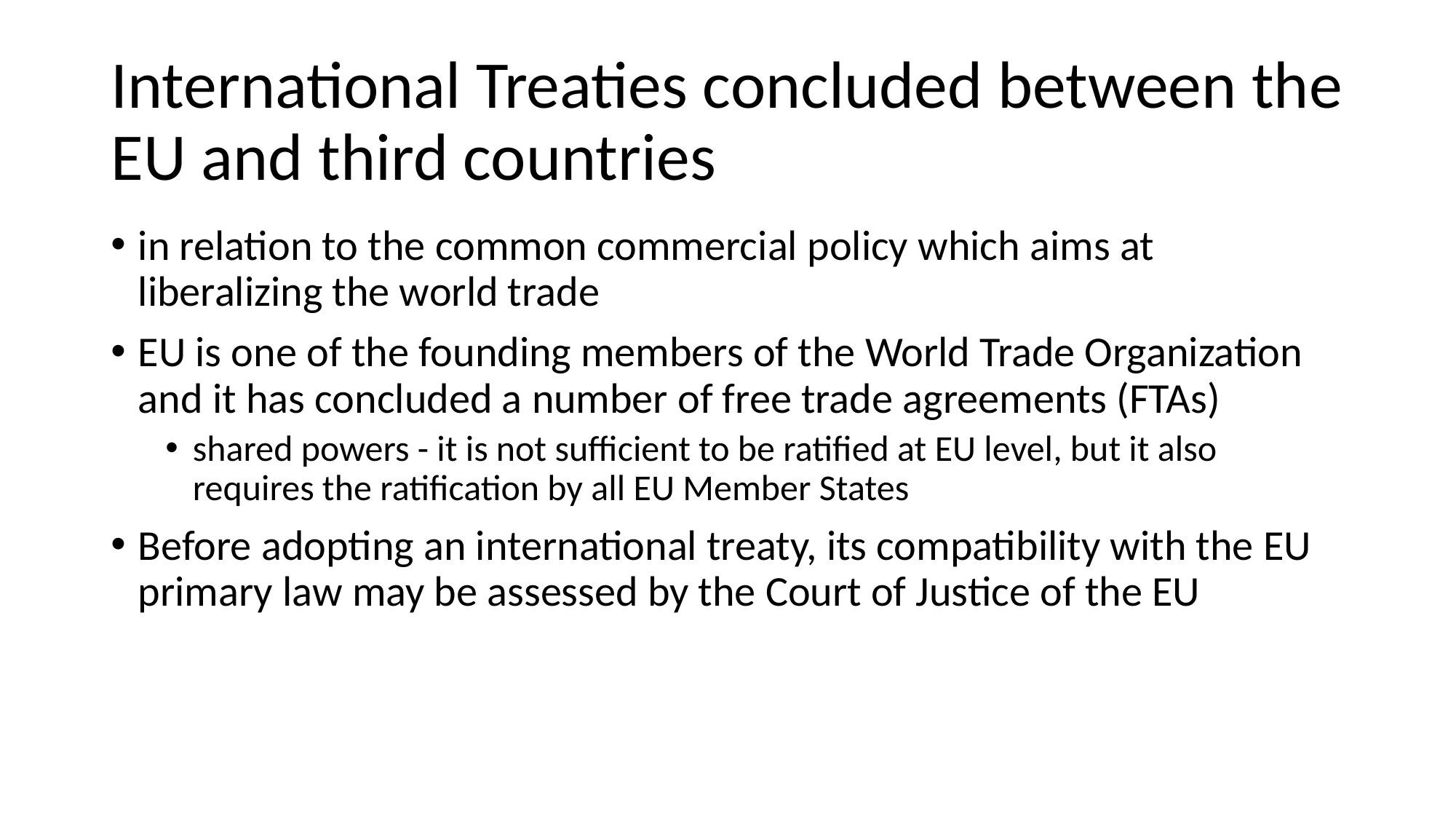

# International Treaties concluded between the EU and third countries
in relation to the common commercial policy which aims at liberalizing the world trade
EU is one of the founding members of the World Trade Organization and it has concluded a number of free trade agreements (FTAs)
shared powers - it is not sufficient to be ratified at EU level, but it also requires the ratification by all EU Member States
Before adopting an international treaty, its compatibility with the EU primary law may be assessed by the Court of Justice of the EU